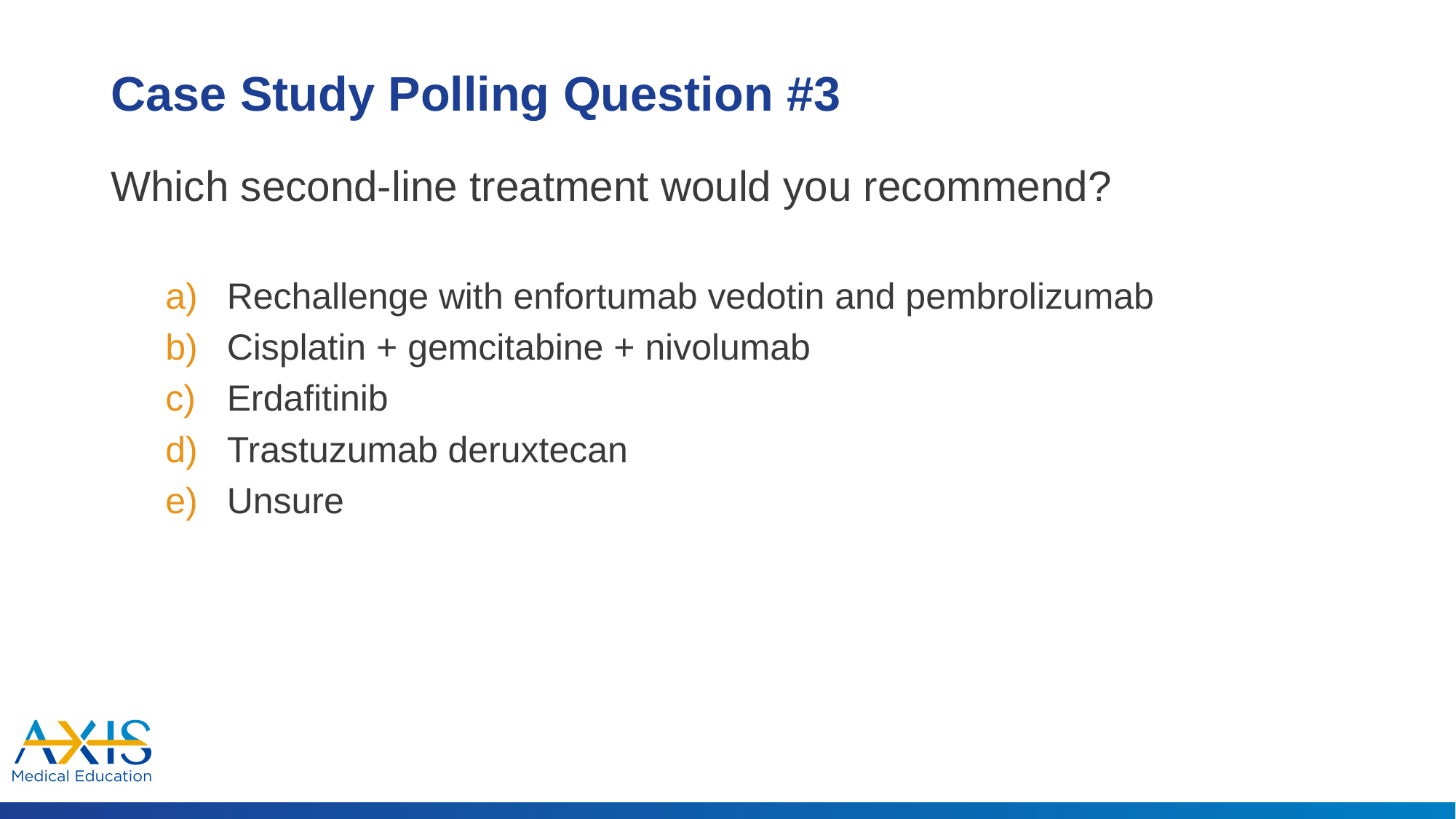

# Case Study Polling Question #3
Which second-line treatment would you recommend?

Rechallenge with enfortumab vedotin and pembrolizumab
Cisplatin + gemcitabine + nivolumab
Erdafitinib
Trastuzumab deruxtecan
Unsure